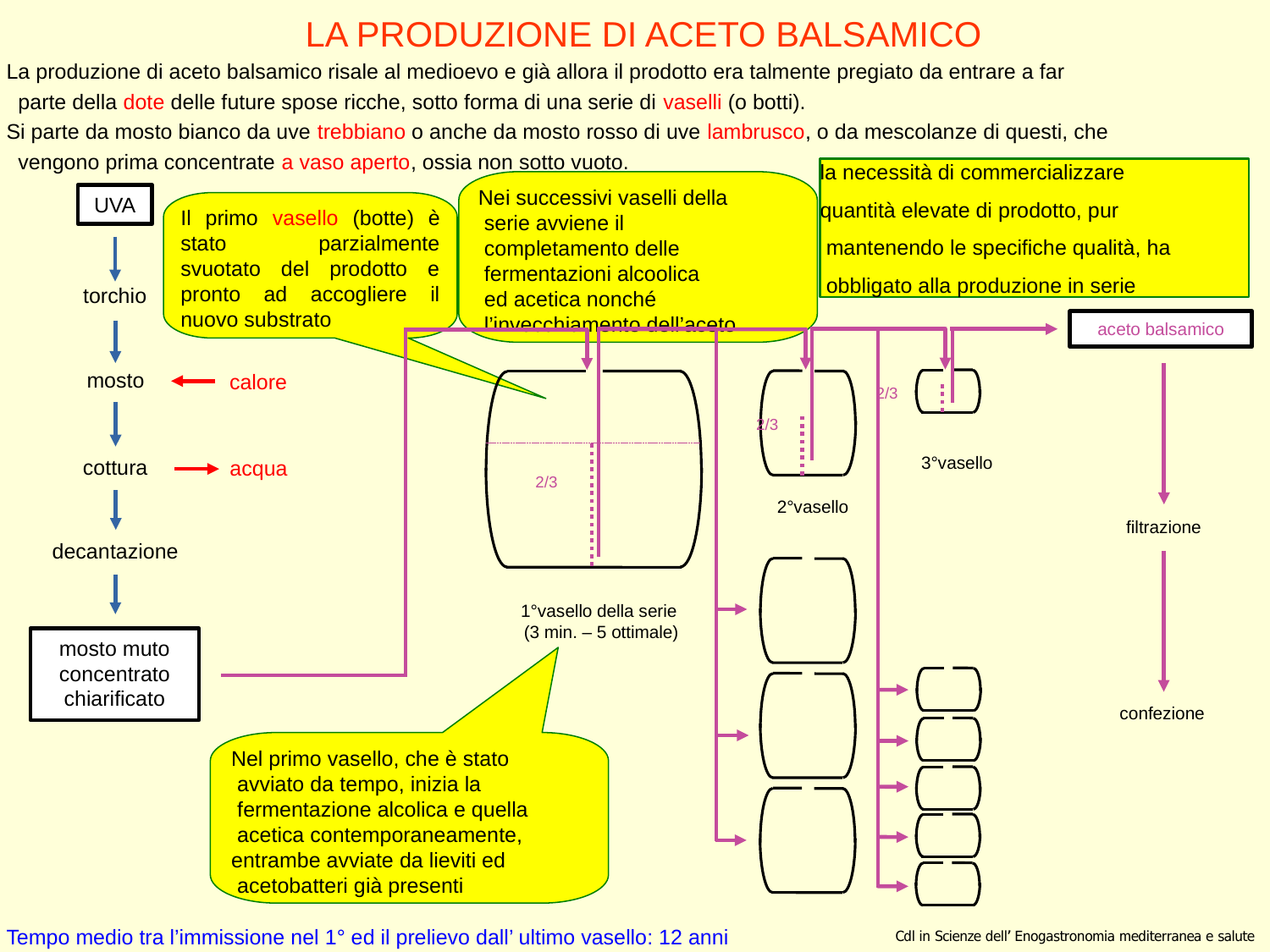

LA PRODUZIONE DI ACETO BALSAMICO
La produzione di aceto balsamico risale al medioevo e già allora il prodotto era talmente pregiato da entrare a far
  parte della dote delle future spose ricche, sotto forma di una serie di vaselli (o botti).
Si parte da mosto bianco da uve trebbiano o anche da mosto rosso di uve lambrusco, o da mescolanze di questi, che
  vengono prima concentrate a vaso aperto, ossia non sotto vuoto.
la necessità di commercializzare
quantità elevate di prodotto, pur
 mantenendo le specifiche qualità, ha
 obbligato alla produzione in serie

Nei successivi vaselli della
 serie avviene il
 completamento delle
 fermentazioni alcoolica
 ed acetica nonché
 l’invecchiamento dell’aceto

UVA

Il primo vasello (botte) è stato parzialmente svuotato del prodotto e pronto ad accogliere il nuovo substrato

50% max del vol.
torchio

aceto balsamico

mosto
calore

2/3

2/3

3°vasello
cottura
acqua
2/3

2°vasello
filtrazione
decantazione

1°vasello della serie
 (3 min. – 5 ottimale)

mosto muto concentrato
chiarificato

Nel primo vasello, che è stato
 avviato da tempo, inizia la
 fermentazione alcolica e quella
 acetica contemporaneamente,
entrambe avviate da lieviti ed
 acetobatteri già presenti

confezione

Cdl in Scienze dell’ Enogastronomia mediterranea e salute
Tempo medio tra l’immissione nel 1° ed il prelievo dall’ ultimo vasello: 12 anni